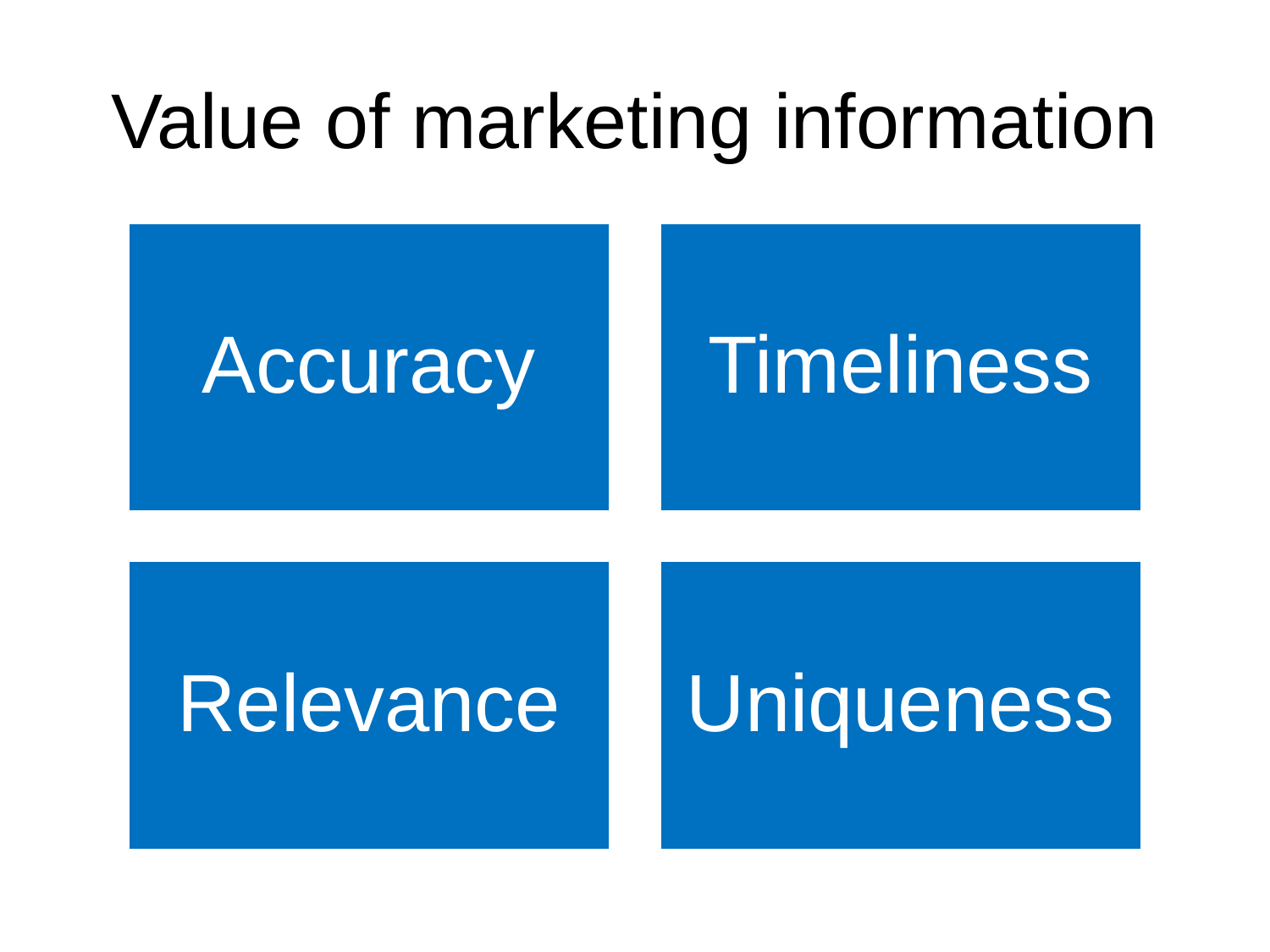

# Value of marketing information
Accuracy
Timeliness
Relevance
Uniqueness